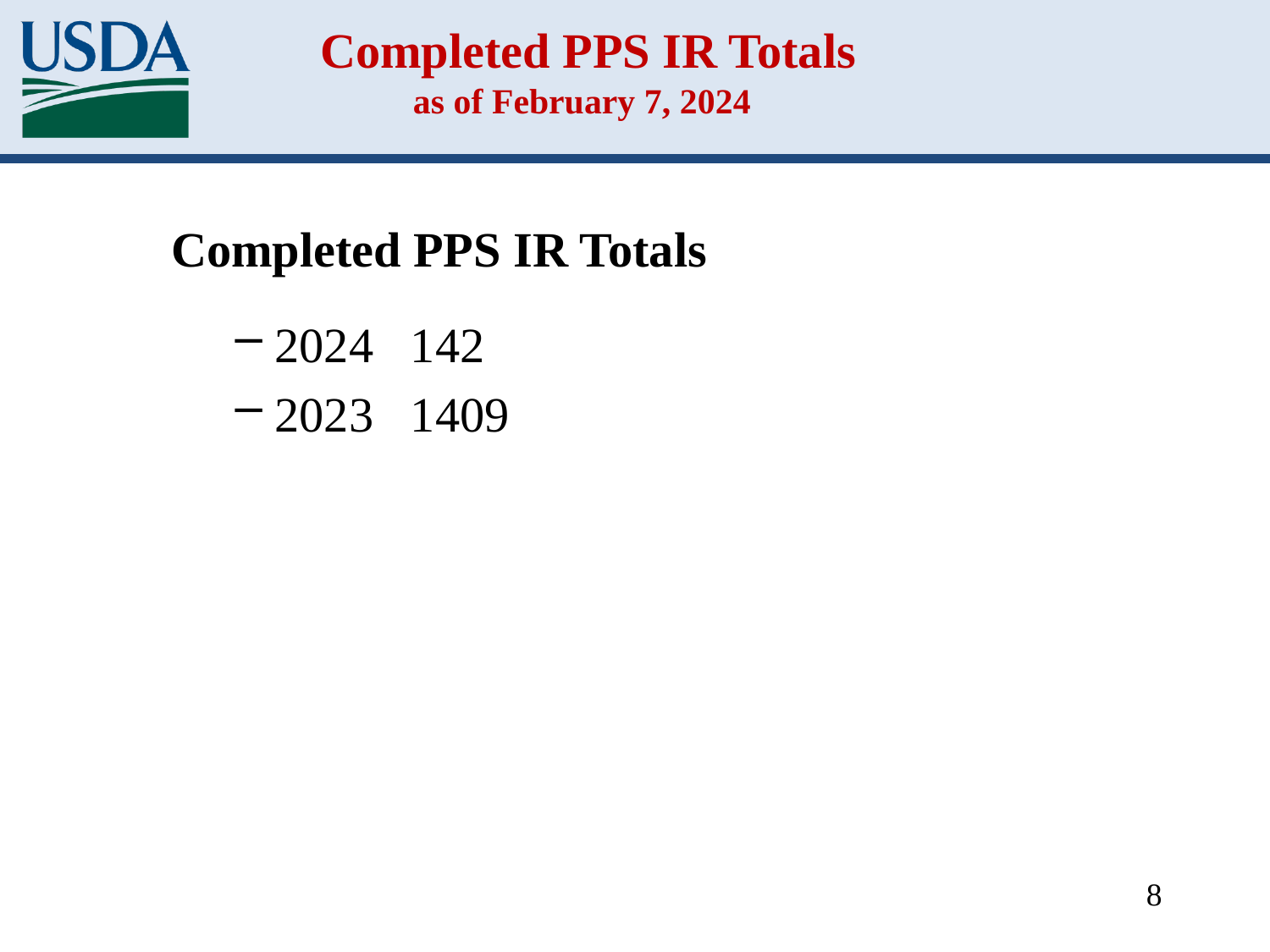

# Completed PPS IR Totals as of February 7, 2024
Completed PPS IR Totals
2024   142
2023   1409

8